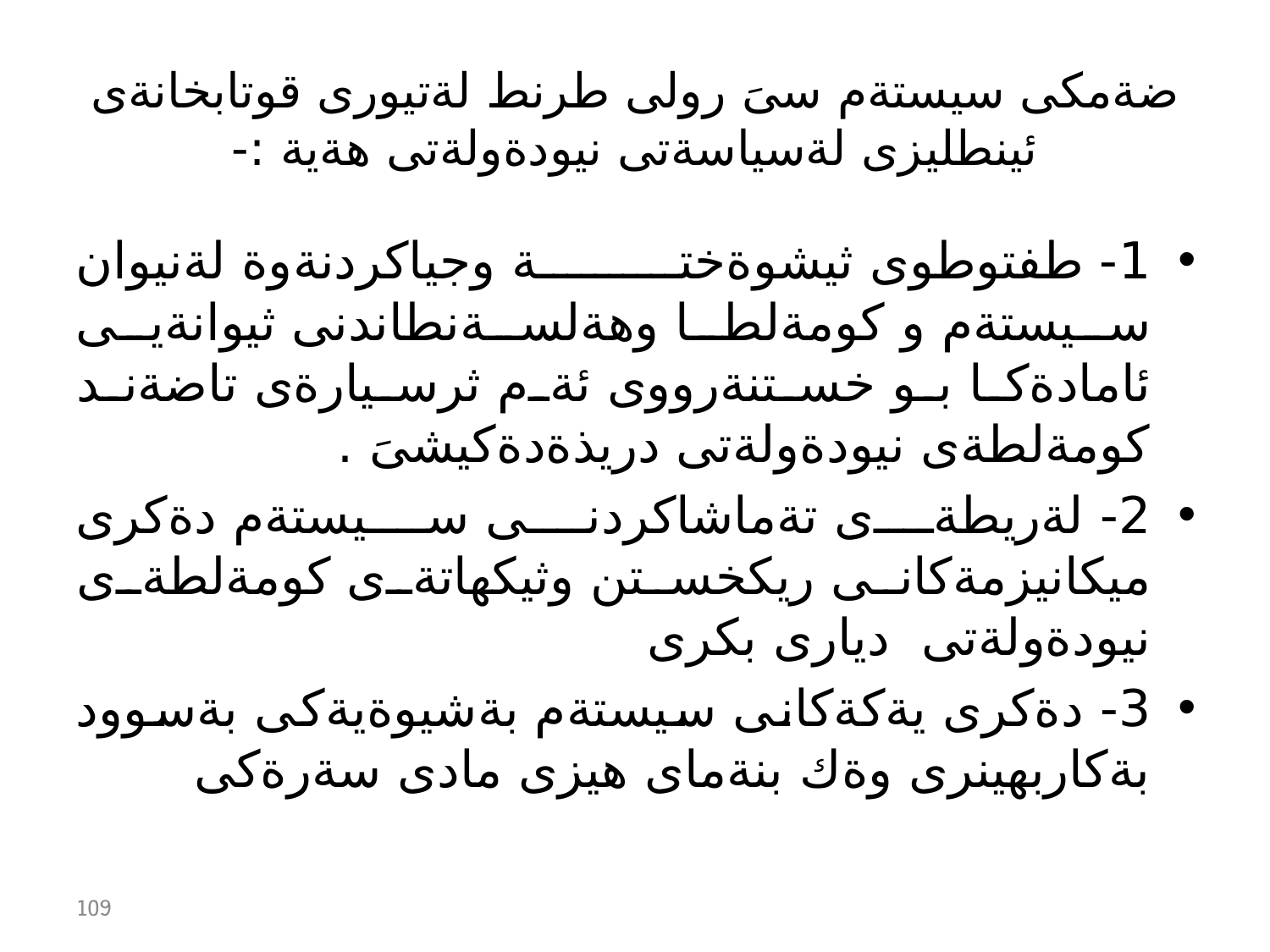

# ضةمكى سيستةم سىَ رولى طرنط لةتيورى قوتابخانةى ئينطليزى لةسياسةتى نيودةولةتى هةية :-
1- طفتوطوى ثيشوةختة وجياكردنةوة لةنيوان سيستةم و كومةلطا وهةلسةنطاندنى ثيوانةيى ئامادةكا بو خستنةرووى ئةم ثرسيارةى تاضةند كومةلطةى نيودةولةتى دريذةدةكيشىَ .
2- لةريطةى تةماشاكردنى سيستةم دةكرى ميكانيزمةكانى ريكخستن وثيكهاتةى كومةلطةى نيودةولةتى  ديارى بكرى
3- دةكرى يةكةكانى سيستةم بةشيوةيةكى بةسوود بةكاربهينرى وةك بنةماى هيزى مادى سةرةكى
109